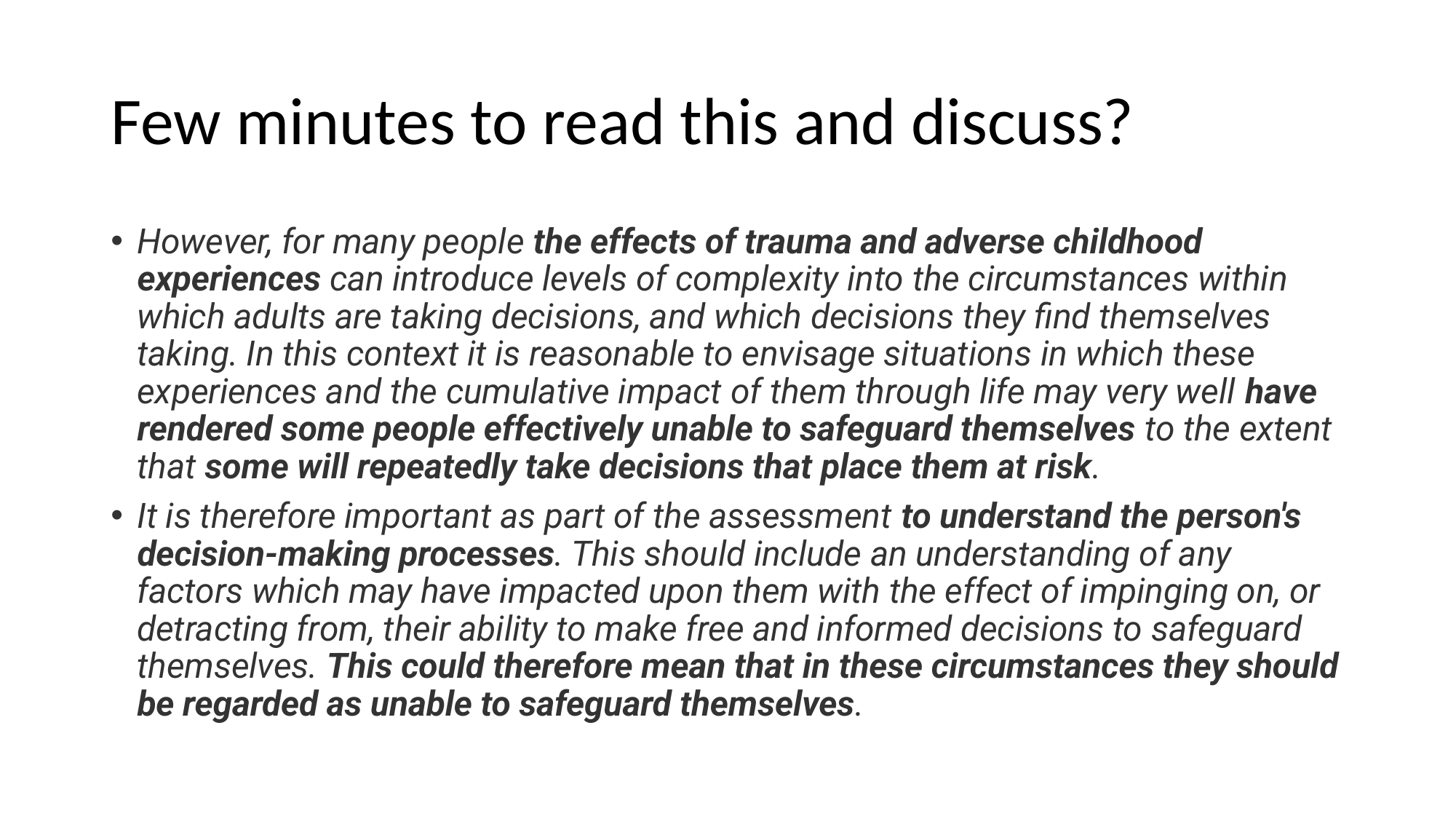

# Few minutes to read this and discuss?
However, for many people the effects of trauma and adverse childhood experiences can introduce levels of complexity into the circumstances within which adults are taking decisions, and which decisions they find themselves taking. In this context it is reasonable to envisage situations in which these experiences and the cumulative impact of them through life may very well have rendered some people effectively unable to safeguard themselves to the extent that some will repeatedly take decisions that place them at risk.
It is therefore important as part of the assessment to understand the person's decision-making processes. This should include an understanding of any factors which may have impacted upon them with the effect of impinging on, or detracting from, their ability to make free and informed decisions to safeguard themselves. This could therefore mean that in these circumstances they should be regarded as unable to safeguard themselves.